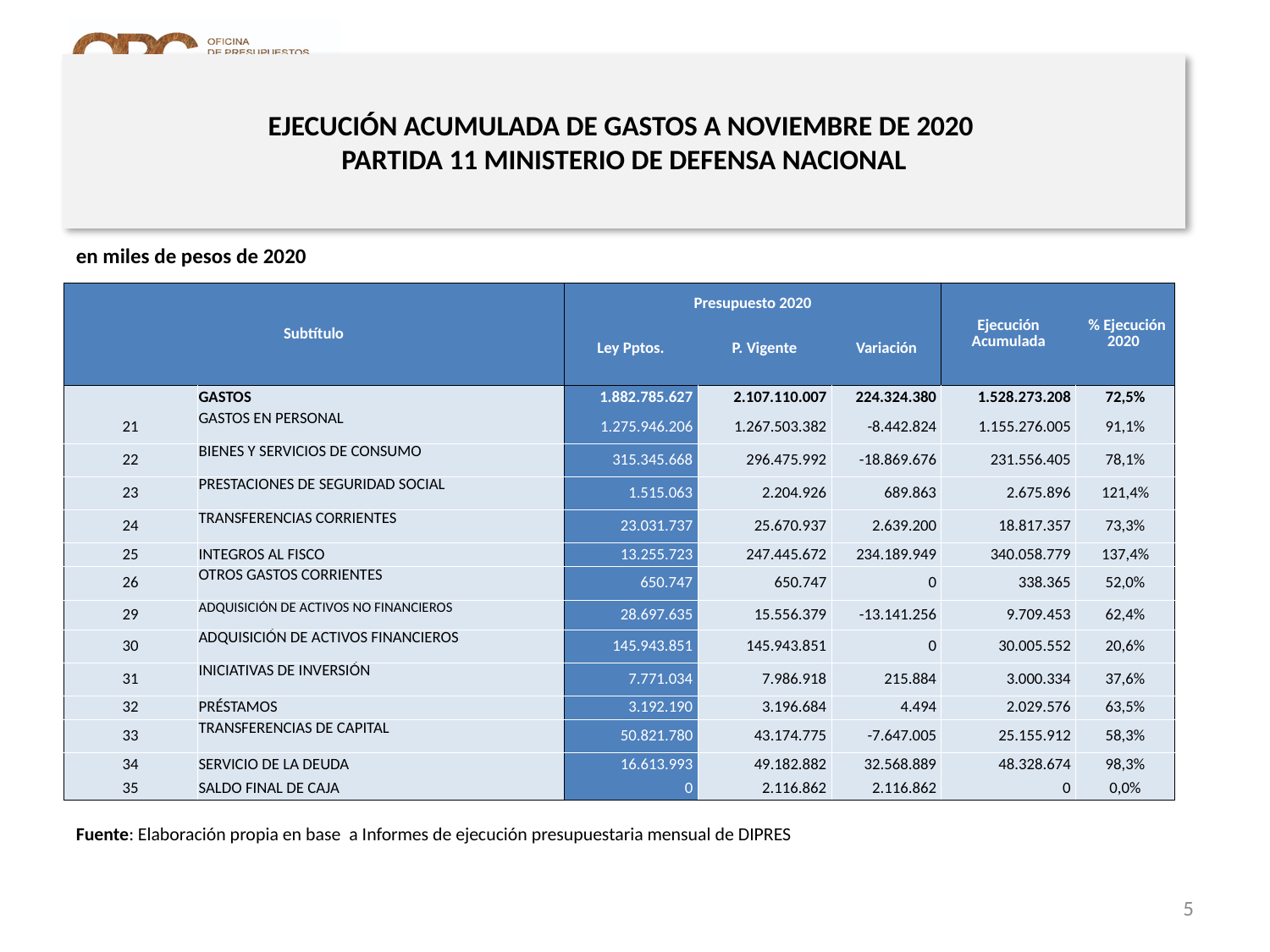

# EJECUCIÓN ACUMULADA DE GASTOS A NOVIEMBRE DE 2020 PARTIDA 11 MINISTERIO DE DEFENSA NACIONAL
en miles de pesos de 2020
| Subtítulo |  | Presupuesto 2020 |  |  | Ejecución Acumulada | % Ejecución 2020 |
| --- | --- | --- | --- | --- | --- | --- |
|  |  | Ley Pptos. | P. Vigente | Variación |  |  |
|  | GASTOS | 1.882.785.627 | 2.107.110.007 | 224.324.380 | 1.528.273.208 | 72,5% |
| 21 | GASTOS EN PERSONAL | 1.275.946.206 | 1.267.503.382 | -8.442.824 | 1.155.276.005 | 91,1% |
| 22 | BIENES Y SERVICIOS DE CONSUMO | 315.345.668 | 296.475.992 | -18.869.676 | 231.556.405 | 78,1% |
| 23 | PRESTACIONES DE SEGURIDAD SOCIAL | 1.515.063 | 2.204.926 | 689.863 | 2.675.896 | 121,4% |
| 24 | TRANSFERENCIAS CORRIENTES | 23.031.737 | 25.670.937 | 2.639.200 | 18.817.357 | 73,3% |
| 25 | INTEGROS AL FISCO | 13.255.723 | 247.445.672 | 234.189.949 | 340.058.779 | 137,4% |
| 26 | OTROS GASTOS CORRIENTES | 650.747 | 650.747 | 0 | 338.365 | 52,0% |
| 29 | ADQUISICIÓN DE ACTIVOS NO FINANCIEROS | 28.697.635 | 15.556.379 | -13.141.256 | 9.709.453 | 62,4% |
| 30 | ADQUISICIÓN DE ACTIVOS FINANCIEROS | 145.943.851 | 145.943.851 | 0 | 30.005.552 | 20,6% |
| 31 | INICIATIVAS DE INVERSIÓN | 7.771.034 | 7.986.918 | 215.884 | 3.000.334 | 37,6% |
| 32 | PRÉSTAMOS | 3.192.190 | 3.196.684 | 4.494 | 2.029.576 | 63,5% |
| 33 | TRANSFERENCIAS DE CAPITAL | 50.821.780 | 43.174.775 | -7.647.005 | 25.155.912 | 58,3% |
| 34 | SERVICIO DE LA DEUDA | 16.613.993 | 49.182.882 | 32.568.889 | 48.328.674 | 98,3% |
| 35 | SALDO FINAL DE CAJA | 0 | 2.116.862 | 2.116.862 | 0 | 0,0% |
Fuente: Elaboración propia en base  a Informes de ejecución presupuestaria mensual de DIPRES
5